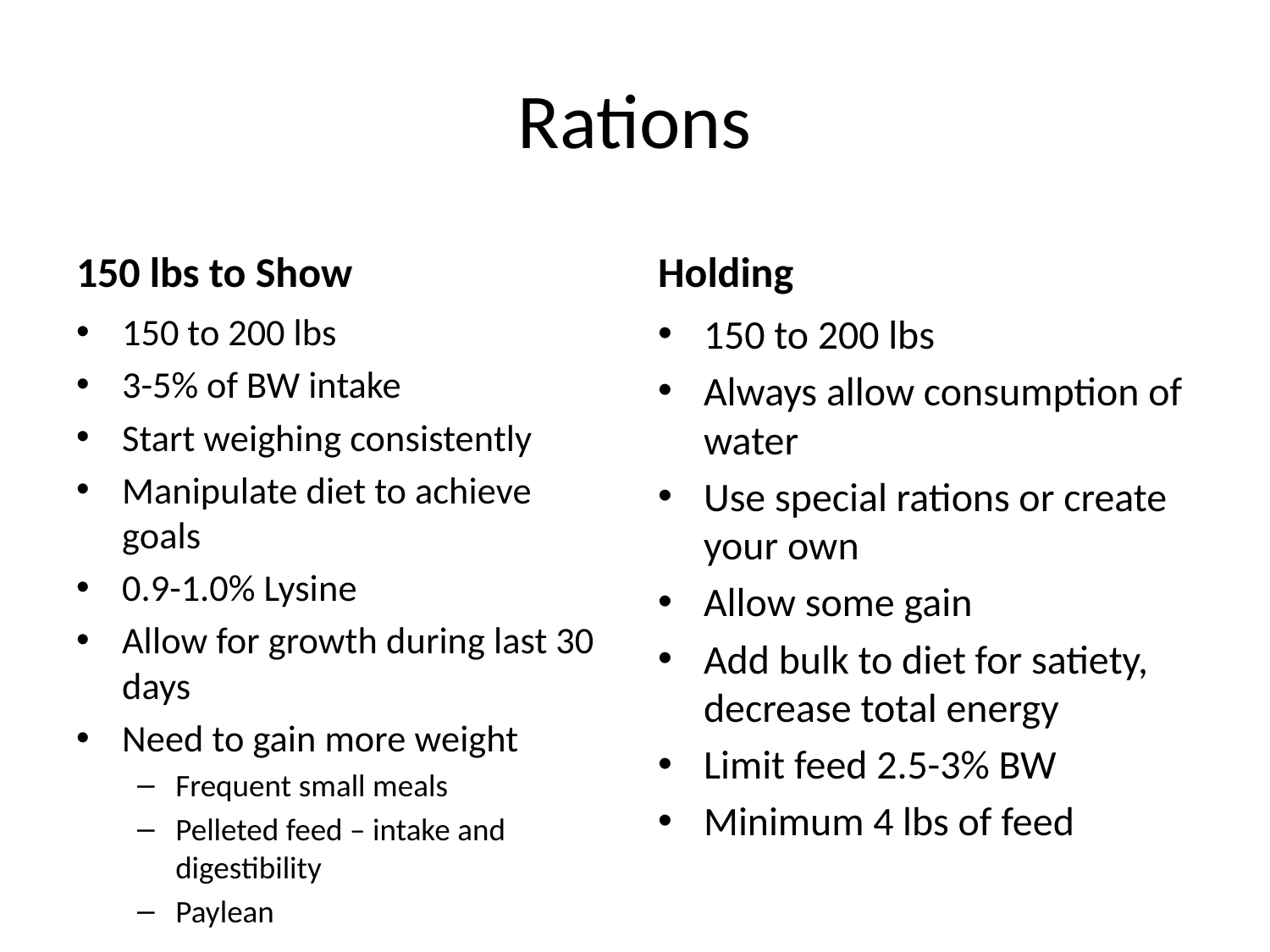

# Rations
150 lbs to Show
Holding
150 to 200 lbs
3-5% of BW intake
Start weighing consistently
Manipulate diet to achieve goals
0.9-1.0% Lysine
Allow for growth during last 30 days
Need to gain more weight
Frequent small meals
Pelleted feed – intake and digestibility
Paylean
150 to 200 lbs
Always allow consumption of water
Use special rations or create your own
Allow some gain
Add bulk to diet for satiety, decrease total energy
Limit feed 2.5-3% BW
Minimum 4 lbs of feed